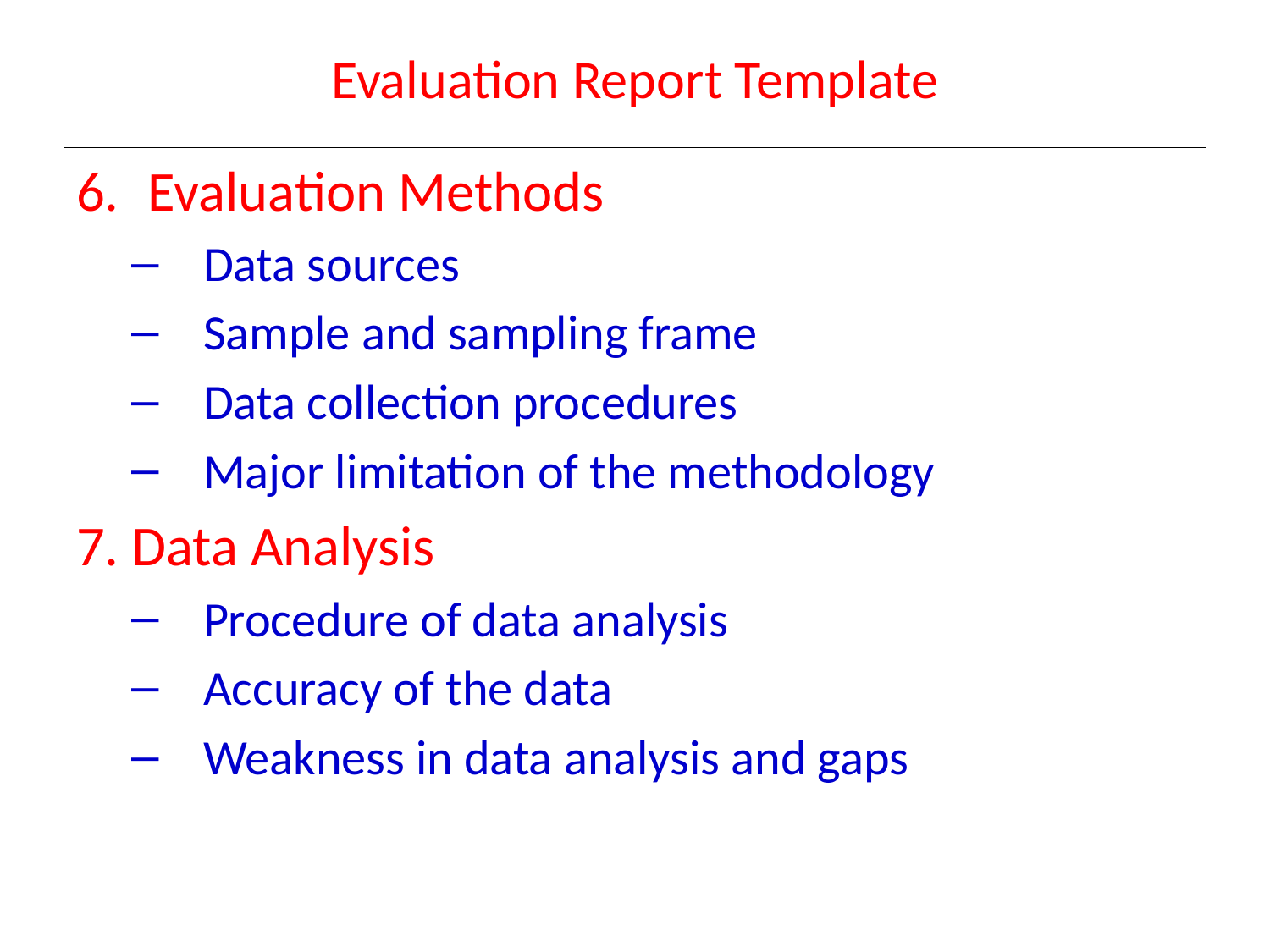

# Evaluation Report Template
Evaluation Methods
Data sources
Sample and sampling frame
Data collection procedures
Major limitation of the methodology
7. Data Analysis
Procedure of data analysis
Accuracy of the data
Weakness in data analysis and gaps